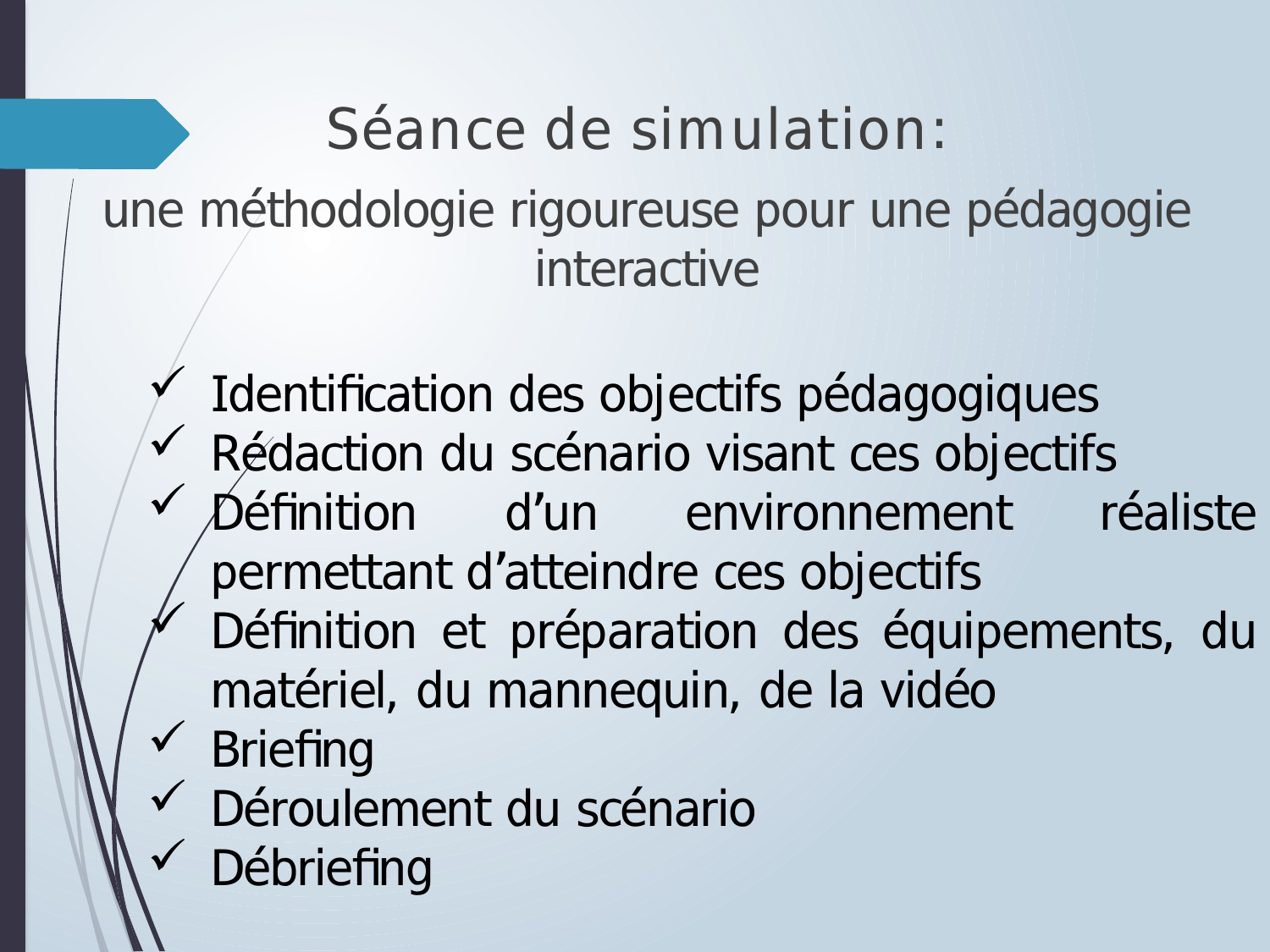

#
Séance de simulation:
une méthodologie rigoureuse pour une pédagogie interactive
Identification des objectifs pédagogiques
Rédaction du scénario visant ces objectifs
Définition d’un environnement réaliste permettant d’atteindre ces objectifs
Définition et préparation des équipements, du matériel, du mannequin, de la vidéo
Briefing
Déroulement du scénario
Débriefing